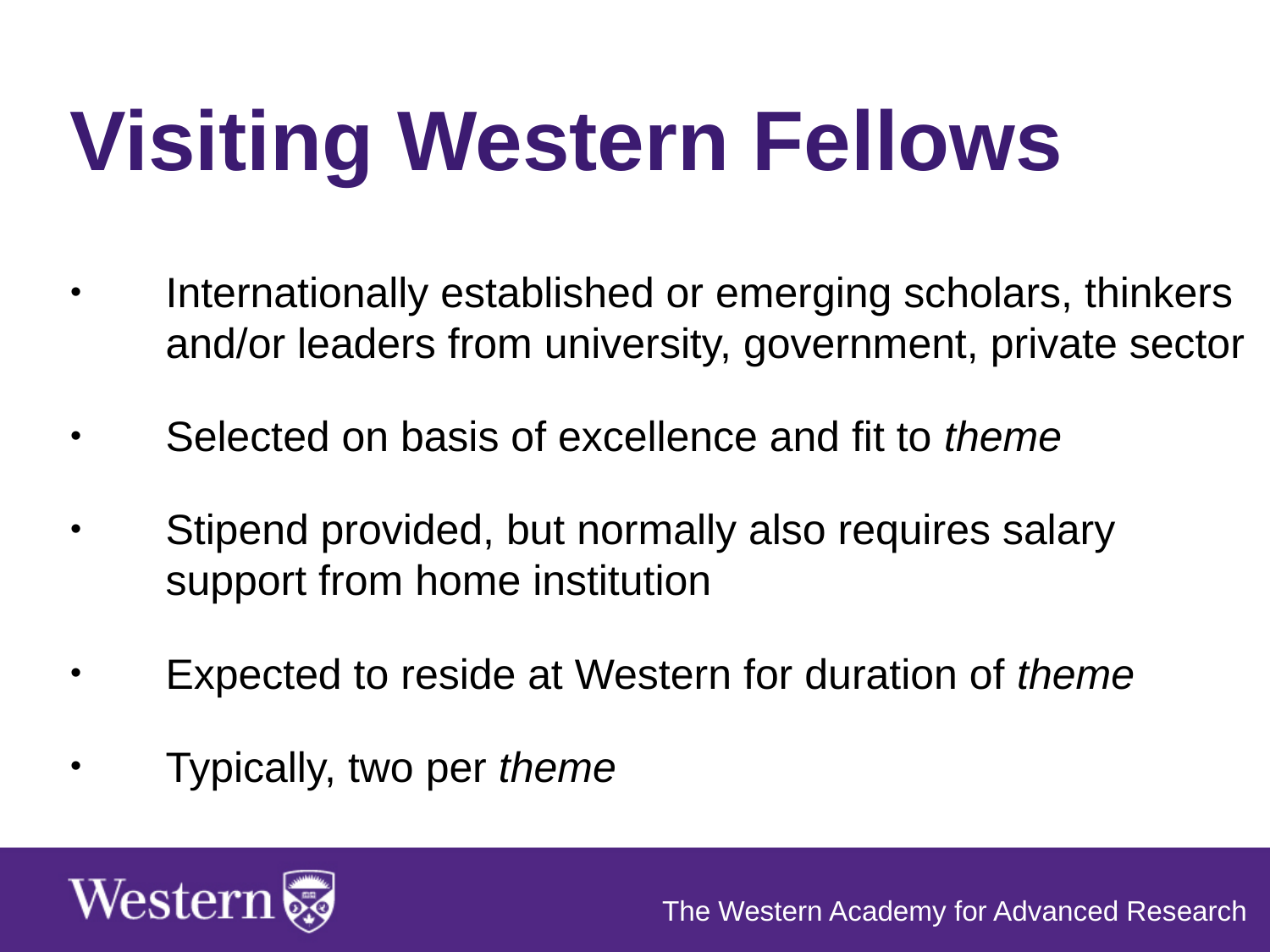

Visiting Western Fellows
Internationally established or emerging scholars, thinkers and/or leaders from university, government, private sector
Selected on basis of excellence and fit to theme
Stipend provided, but normally also requires salary support from home institution
Expected to reside at Western for duration of theme
Typically, two per theme
The Western Academy for Advanced Research